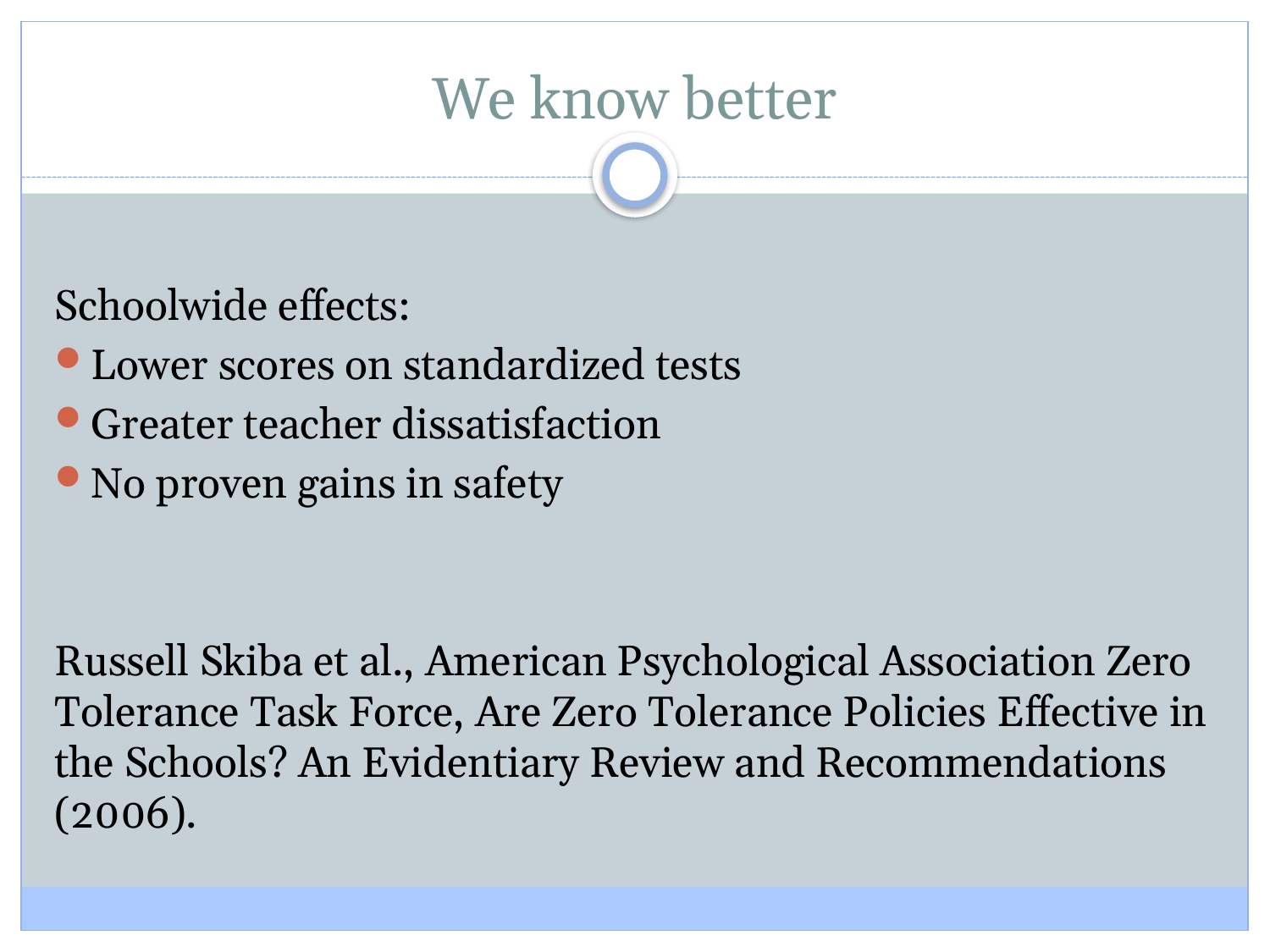

We know better

Schoolwide effects:
Lower scores on standardized tests
Greater teacher dissatisfaction
No proven gains in safety

Russell Skiba et al., American Psychological Association Zero Tolerance Task Force, Are Zero Tolerance Policies Effective in the Schools? An Evidentiary Review and Recommendations (2006).